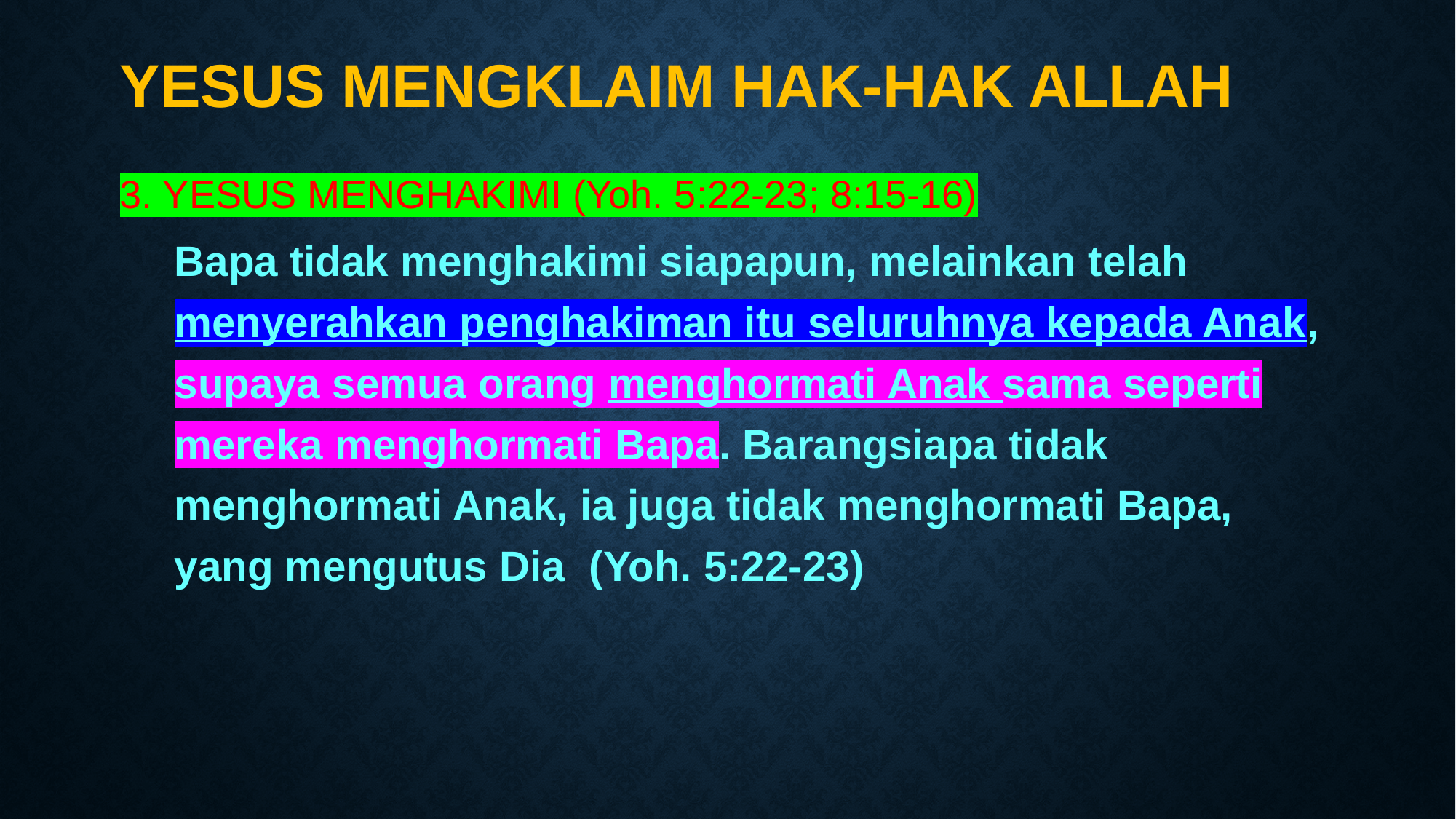

# YESUS MENGKLAIM HAK-HAK ALLAH
3. YESUS MENGHAKIMI (Yoh. 5:22-23; 8:15-16)
Bapa tidak menghakimi siapapun, melainkan telah menyerahkan penghakiman itu seluruhnya kepada Anak,  supaya semua orang menghormati Anak sama seperti mereka menghormati Bapa. Barangsiapa tidak menghormati Anak, ia juga tidak menghormati Bapa, yang mengutus Dia  (Yoh. 5:22-23)